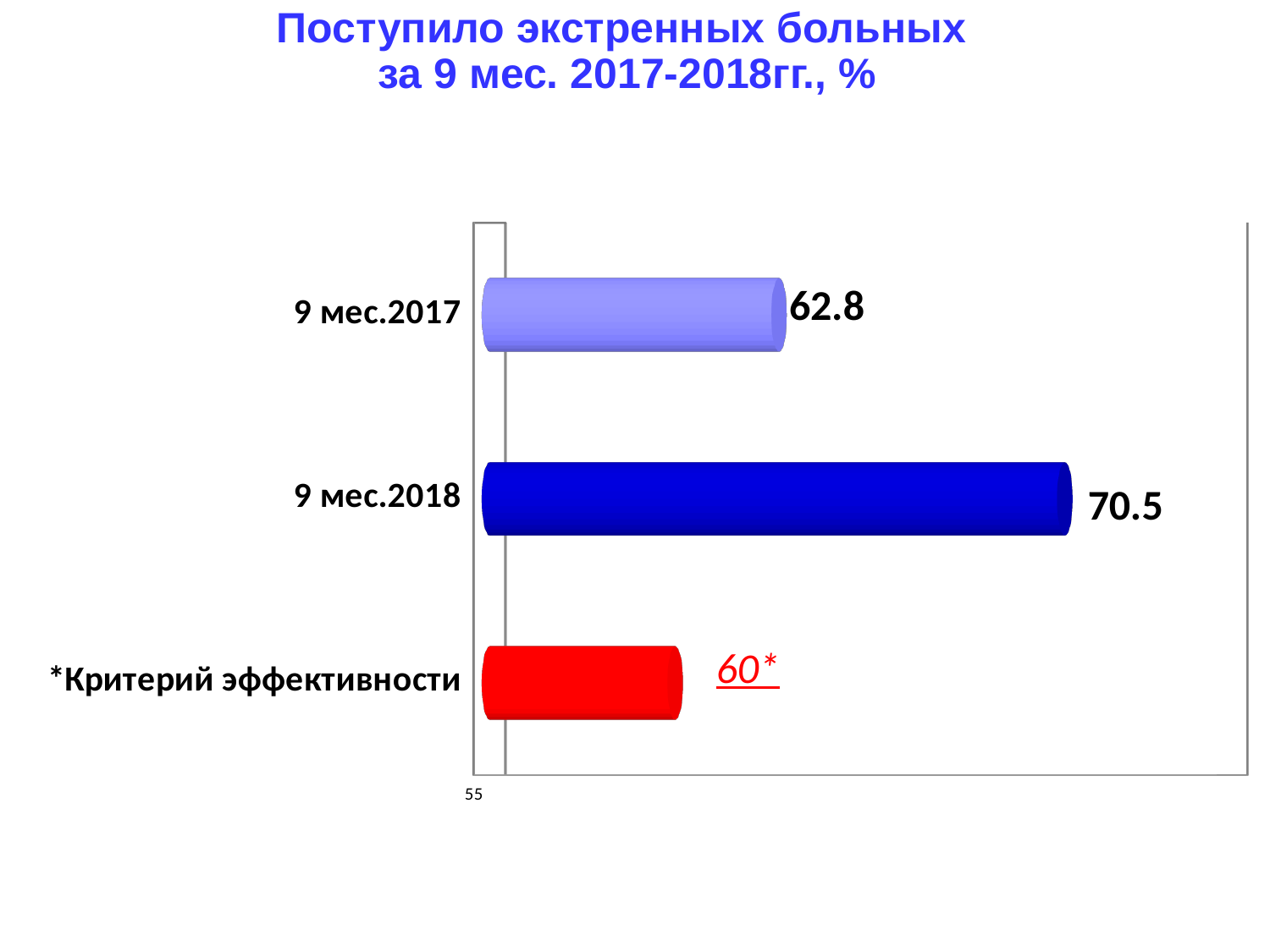

Поступило экстренных больных
за 9 мес. 2017-2018гг., %

[unsupported chart]

[unsupported chart]